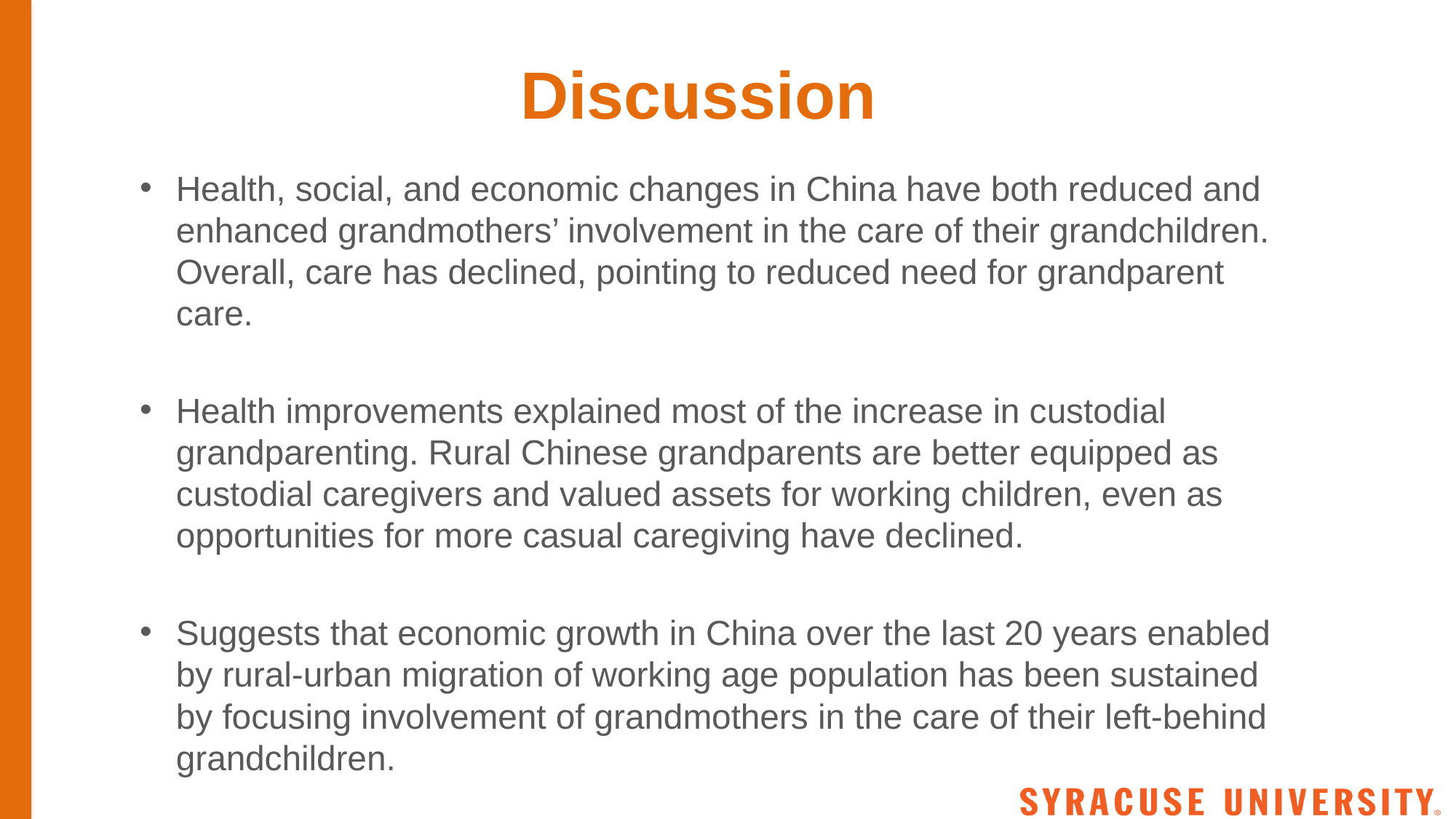

# Discussion
Health, social, and economic changes in China have both reduced and enhanced grandmothers’ involvement in the care of their grandchildren. Overall, care has declined, pointing to reduced need for grandparent care.

Health improvements explained most of the increase in custodial grandparenting. Rural Chinese grandparents are better equipped as custodial caregivers and valued assets for working children, even as opportunities for more casual caregiving have declined.

Suggests that economic growth in China over the last 20 years enabled by rural-urban migration of working age population has been sustained by focusing involvement of grandmothers in the care of their left-behind grandchildren.